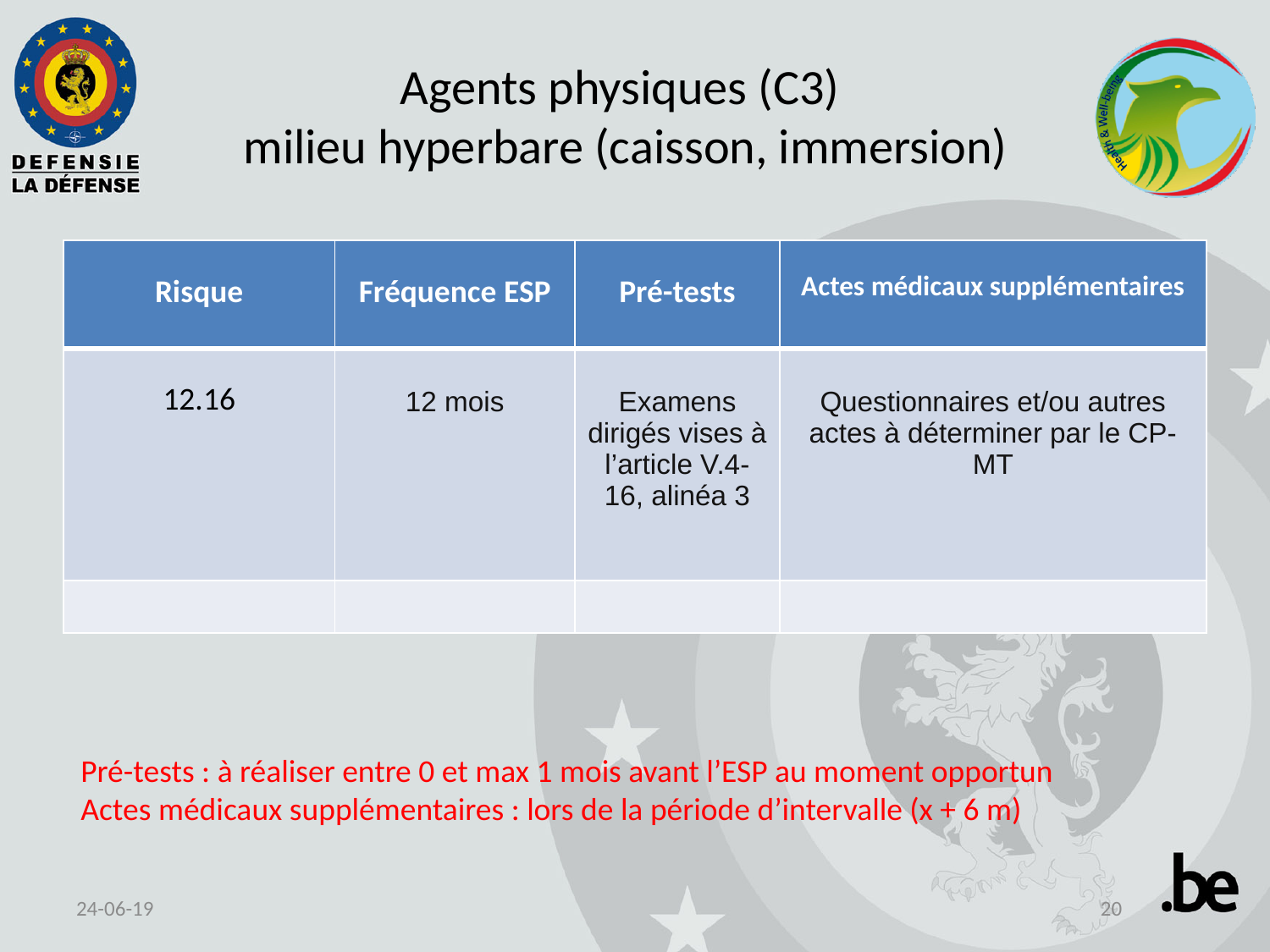

# Agents physiques (C3) milieu hyperbare (caisson, immersion)
| Risque | Fréquence ESP | Pré-tests | Actes médicaux supplémentaires |
| --- | --- | --- | --- |
| 12.16 | 12 mois | Examens dirigés vises à l’article V.4-16, alinéa 3 | Questionnaires et/ou autres actes à déterminer par le CP-MT |
|  |  |  |  |
Pré-tests : à réaliser entre 0 et max 1 mois avant l’ESP au moment opportun
Actes médicaux supplémentaires : lors de la période d’intervalle (x + 6 m)

24-06-19

20